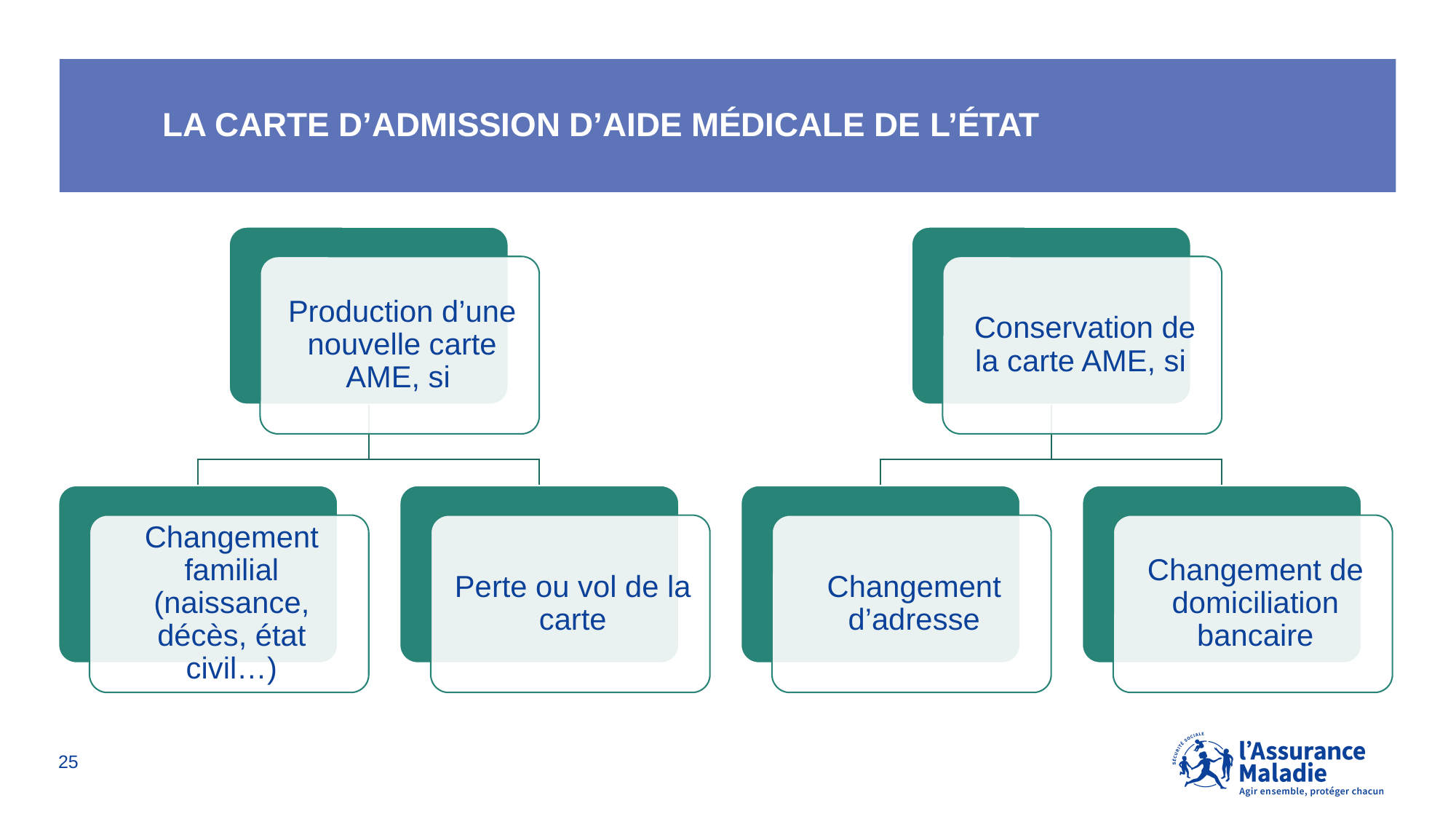

# La carte d’admission d’aide médicale de l’état
Production d’une nouvelle carte AME, si
Changement familial (naissance, décès, état civil…)
Perte ou vol de la carte
Conservation de la carte AME, si
Changement d’adresse
Changement de domiciliation bancaire

25